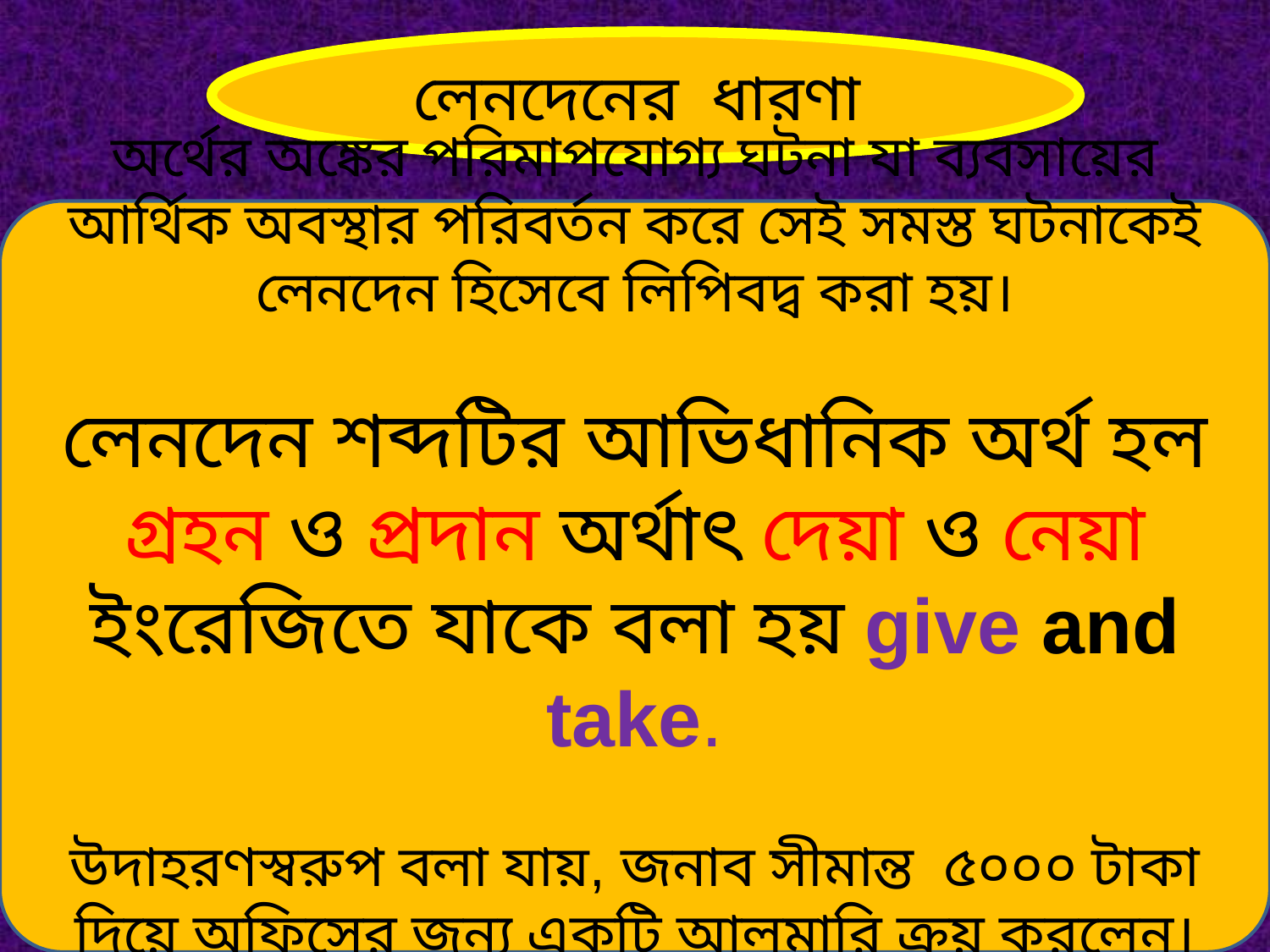

লেনদেনের  ধারণা
অর্থের অঙ্কের পরিমাপযোগ্য ঘটনা যা ব্যবসায়ের আর্থিক অবস্থার পরিবর্তন করে সেই সমস্ত ঘটনাকেই লেনদেন হিসেবে লিপিবদ্ব করা হয়।

লেনদেন শব্দটির আভিধানিক অর্থ হল গ্রহন ও প্রদান অর্থাৎ দেয়া ও নেয়া ইংরেজিতে যাকে বলা হয় give and take.

উদাহরণস্বরুপ বলা যায়, জনাব সীমান্ত  ৫০০০ টাকা দিয়ে অফিসের জন্য একটি আলমারি ক্রয় করলেন।